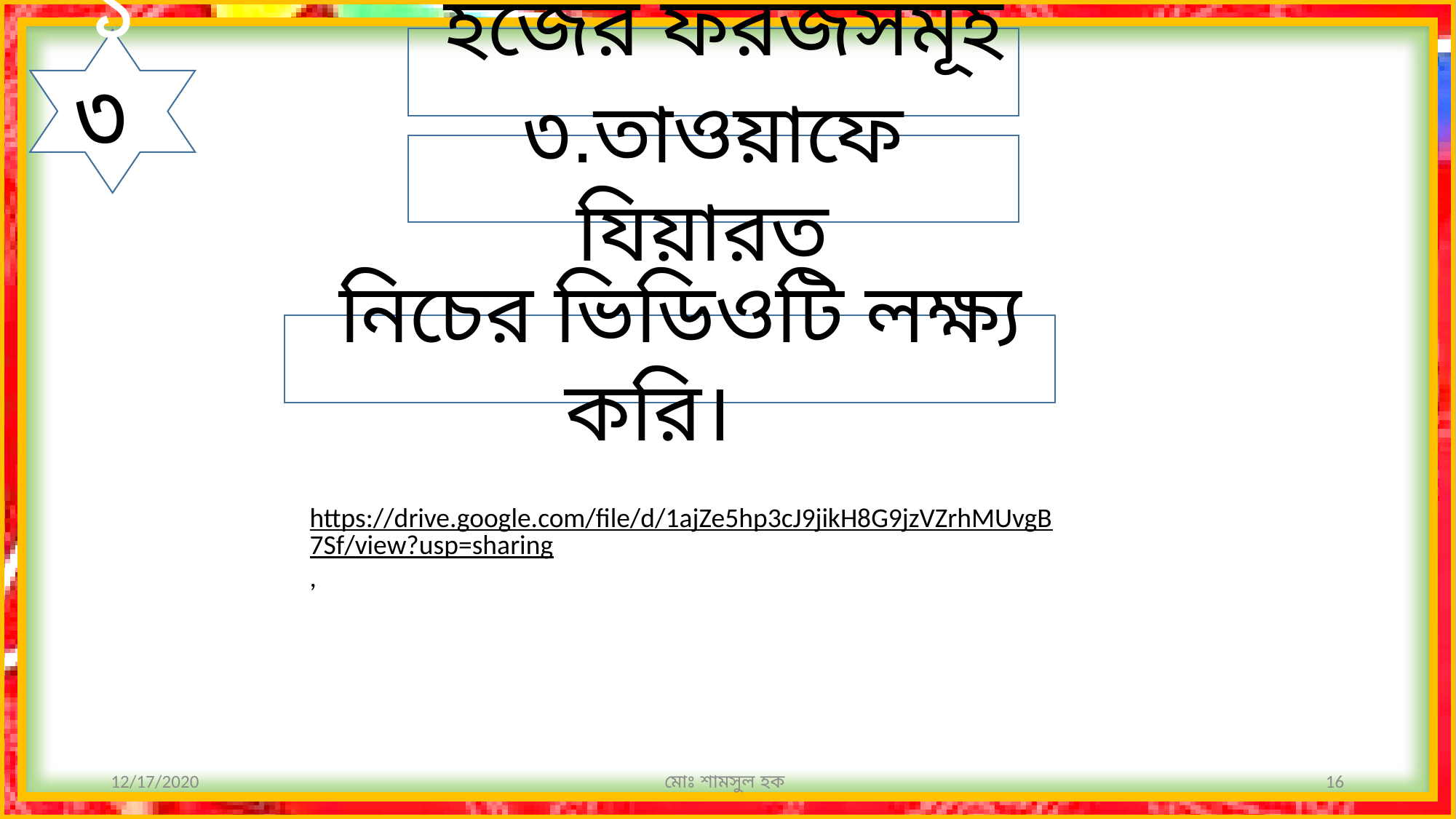

হজের ফরজসমূহ
১৩
৩.তাওয়াফে যিয়ারত
 নিচের ভিডিওটি লক্ষ্য করি।
https://drive.google.com/file/d/1ajZe5hp3cJ9jikH8G9jzVZrhMUvgB7Sf/view?usp=sharing,
12/17/2020
মোঃ শামসুল হক
16